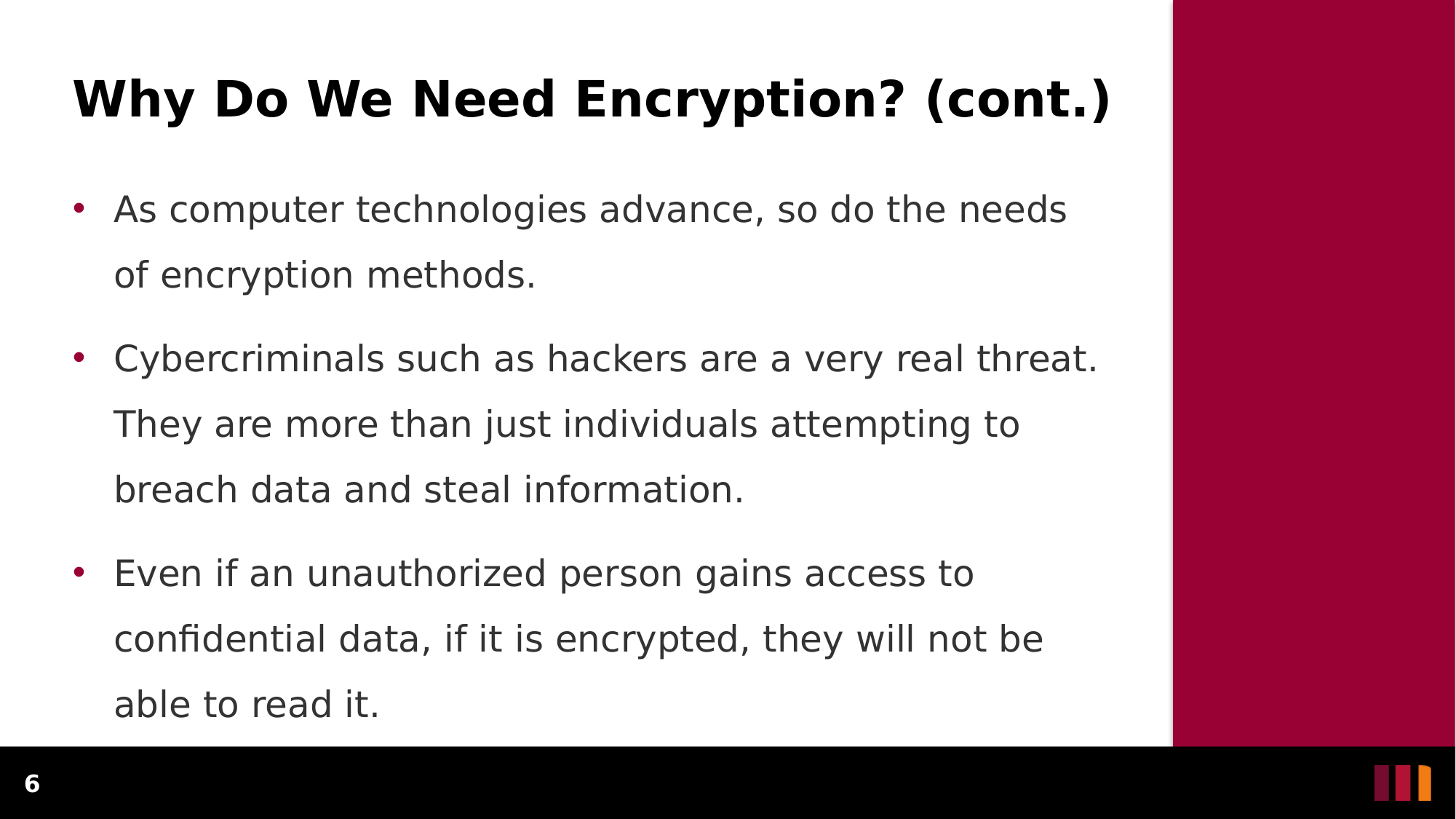

Why Do We Need Encryption? (cont.)
As computer technologies advance, so do the needs of encryption methods.
Cybercriminals such as hackers are a very real threat. They are more than just individuals attempting to breach data and steal information.
Even if an unauthorized person gains access to confidential data, if it is encrypted, they will not be able to read it.
6